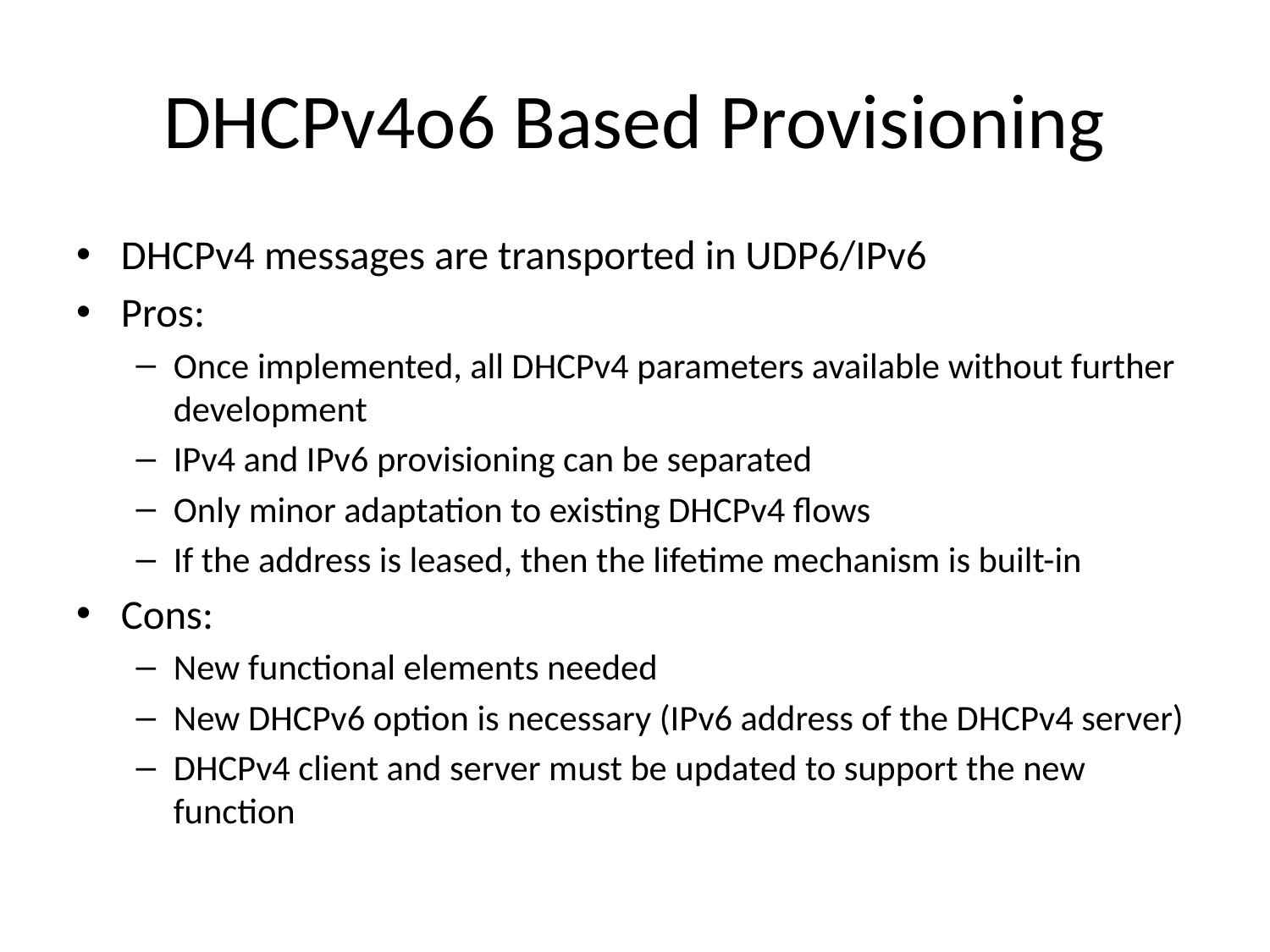

# DHCPv4o6 Based Provisioning
DHCPv4 messages are transported in UDP6/IPv6
Pros:
Once implemented, all DHCPv4 parameters available without further development
IPv4 and IPv6 provisioning can be separated
Only minor adaptation to existing DHCPv4 flows
If the address is leased, then the lifetime mechanism is built-in
Cons:
New functional elements needed
New DHCPv6 option is necessary (IPv6 address of the DHCPv4 server)
DHCPv4 client and server must be updated to support the new function